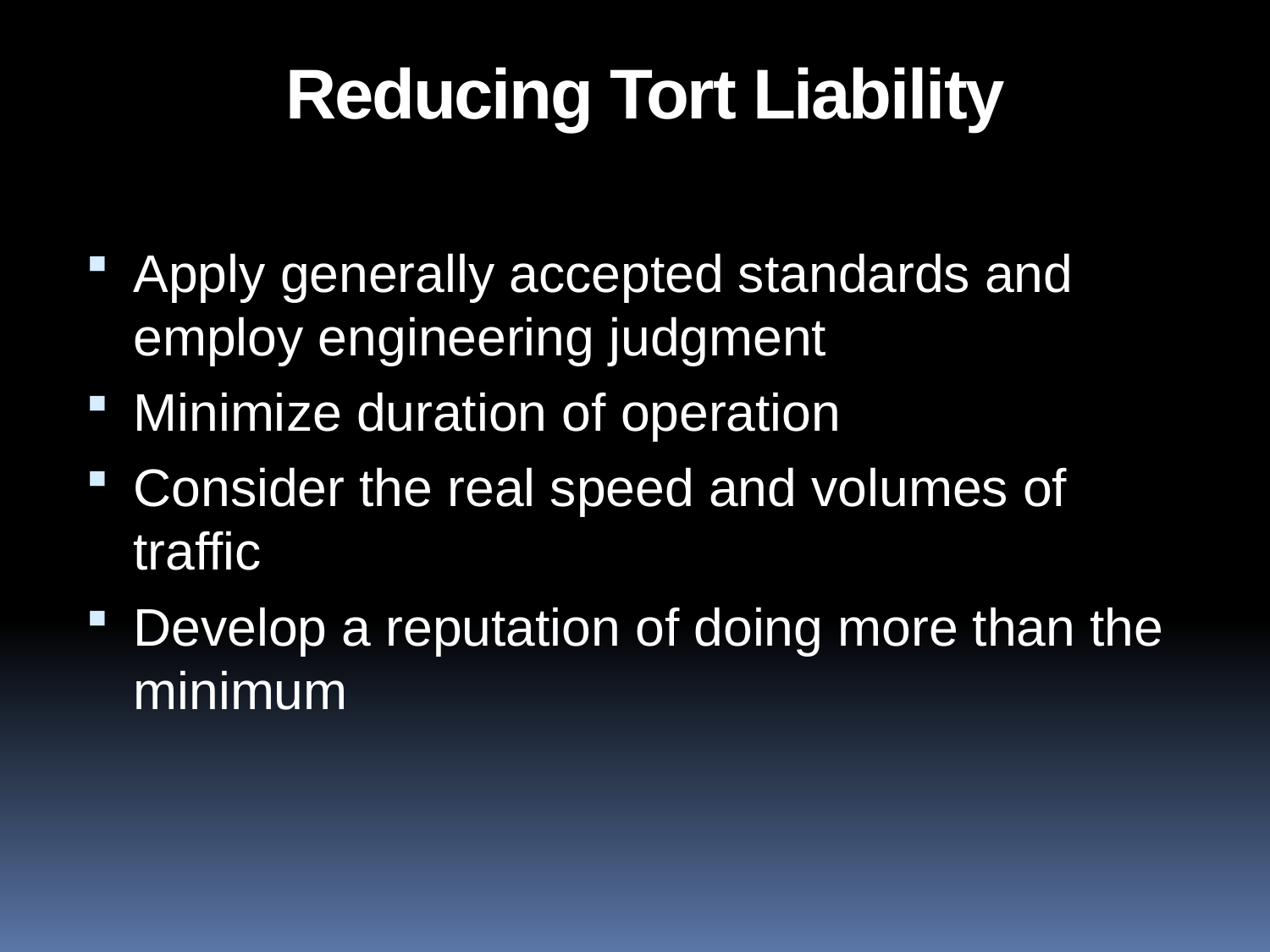

Reducing Tort Liability
Apply generally accepted standards and employ engineering judgment
Minimize duration of operation
Consider the real speed and volumes of traffic
Develop a reputation of doing more than the minimum